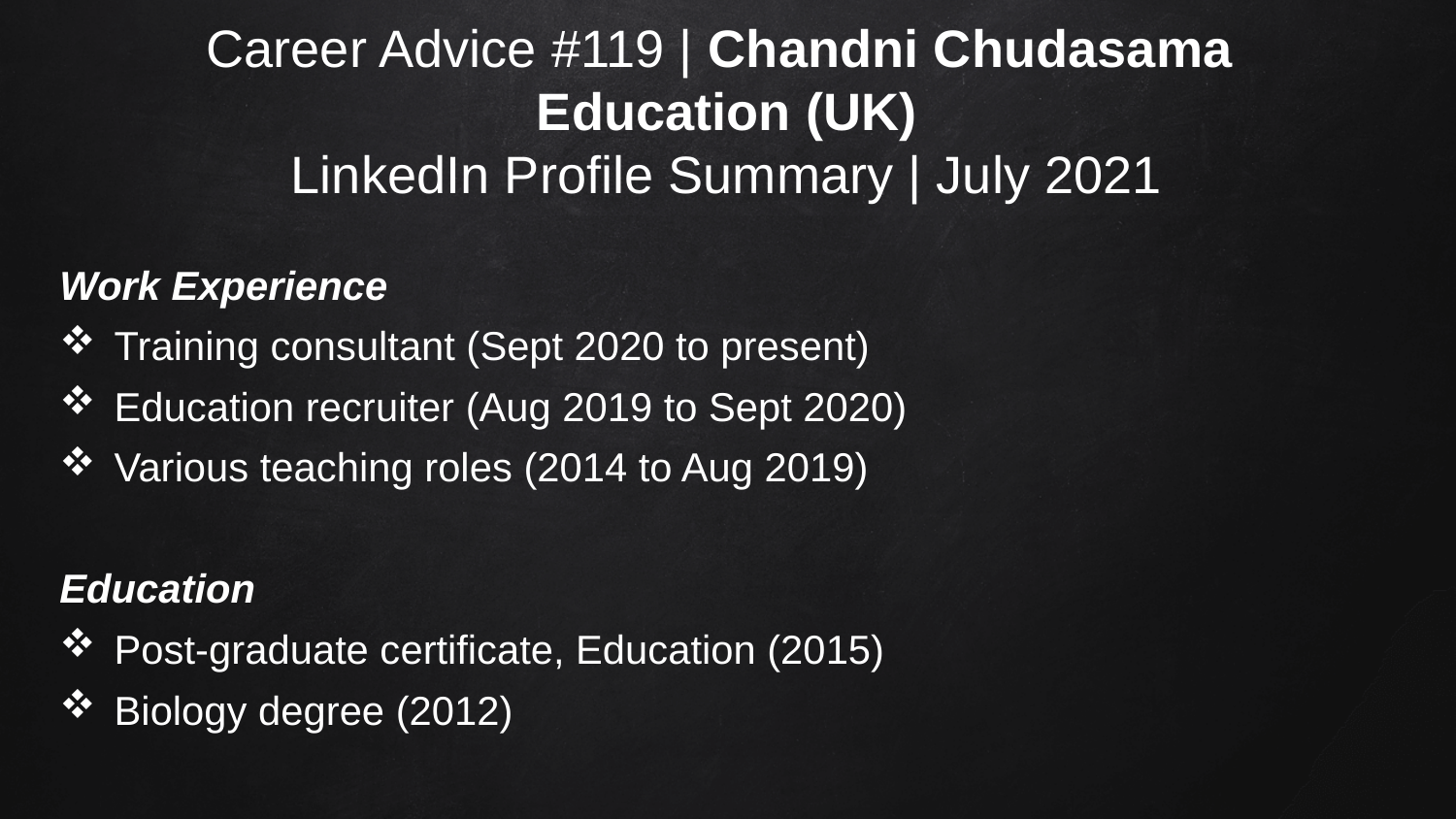

# Career Advice #119 | Chandni Chudasama Education (UK) LinkedIn Profile Summary | July 2021

Work Experience
Training consultant (Sept 2020 to present)
Education recruiter (Aug 2019 to Sept 2020)
Various teaching roles (2014 to Aug 2019)

Education
Post-graduate certificate, Education (2015)
Biology degree (2012)